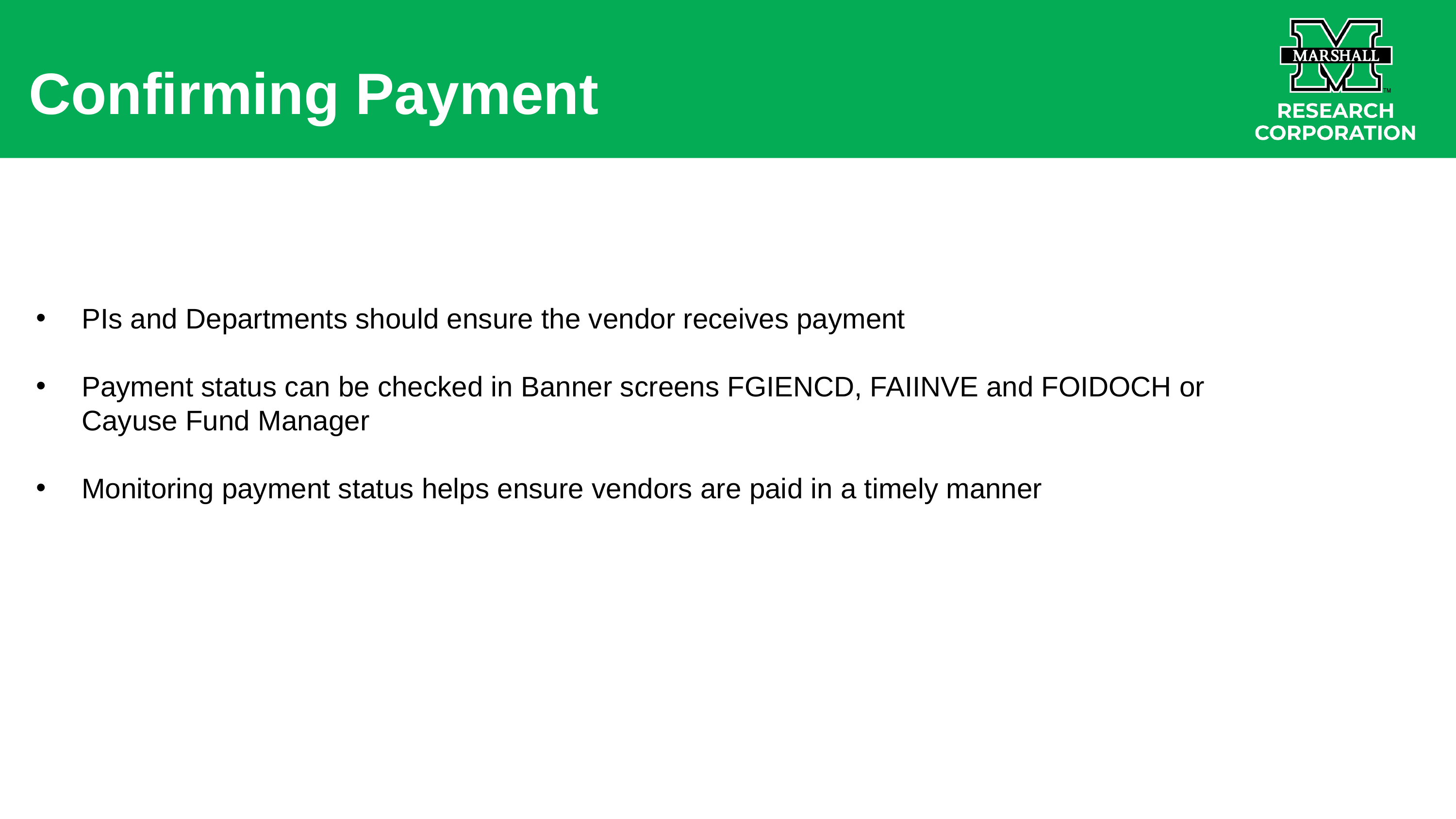

Confirming Payment

PIs and Departments should ensure the vendor receives payment

Payment status can be checked in Banner screens FGIENCD, FAIINVE and FOIDOCH or Cayuse Fund Manager

Monitoring payment status helps ensure vendors are paid in a timely manner